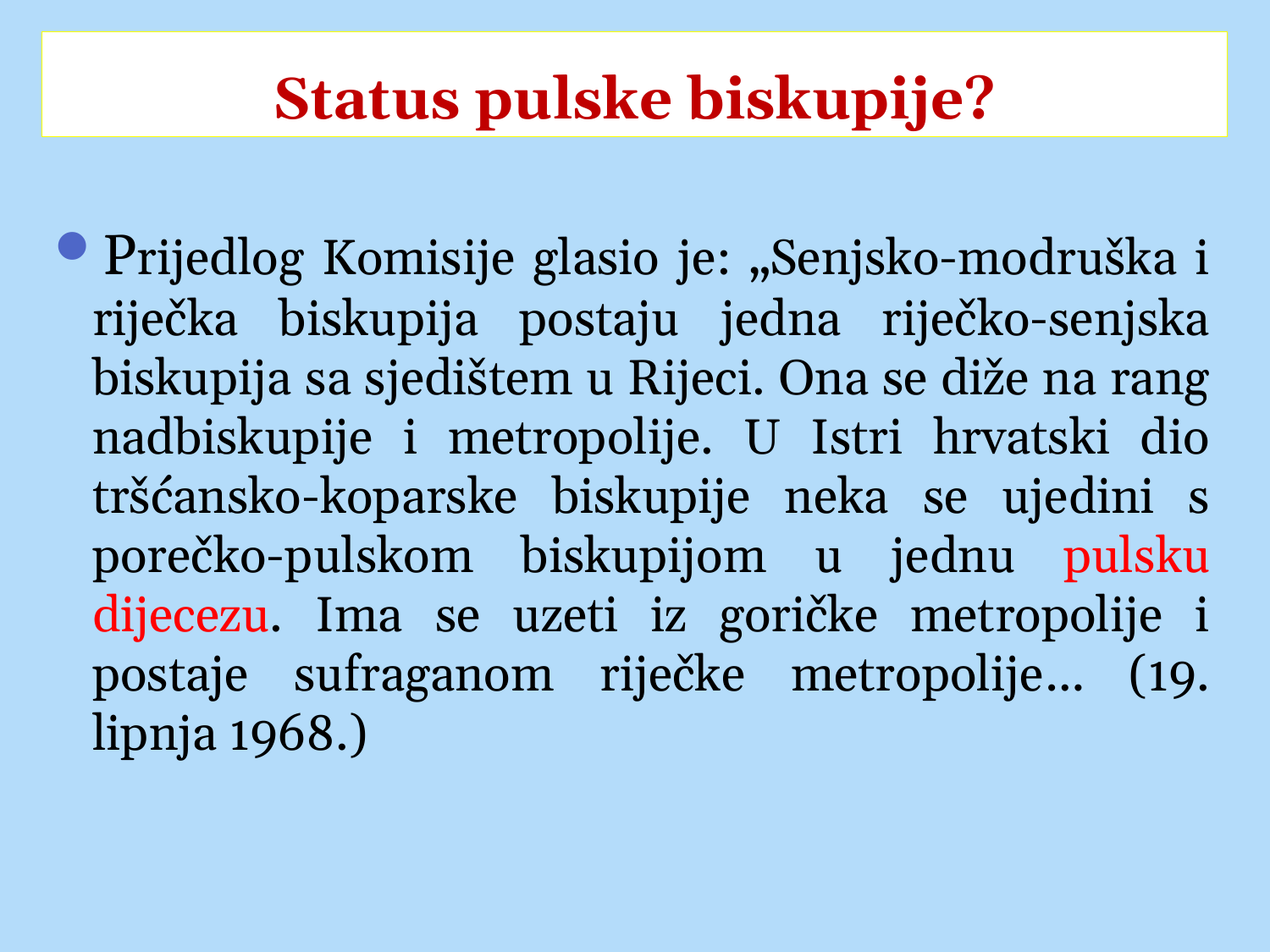

# Status pulske biskupije?
Prijedlog Komisije glasio je: „Senjsko-modruška i riječka biskupija postaju jedna riječko-senjska biskupija sa sjedištem u Rijeci. Ona se diže na rang nadbiskupije i metropolije. U Istri hrvatski dio tršćansko-koparske biskupije neka se ujedini s porečko-pulskom biskupijom u jednu pulsku dijecezu. Ima se uzeti iz goričke metropolije i postaje sufraganom riječke metropolije… (19. lipnja 1968.)